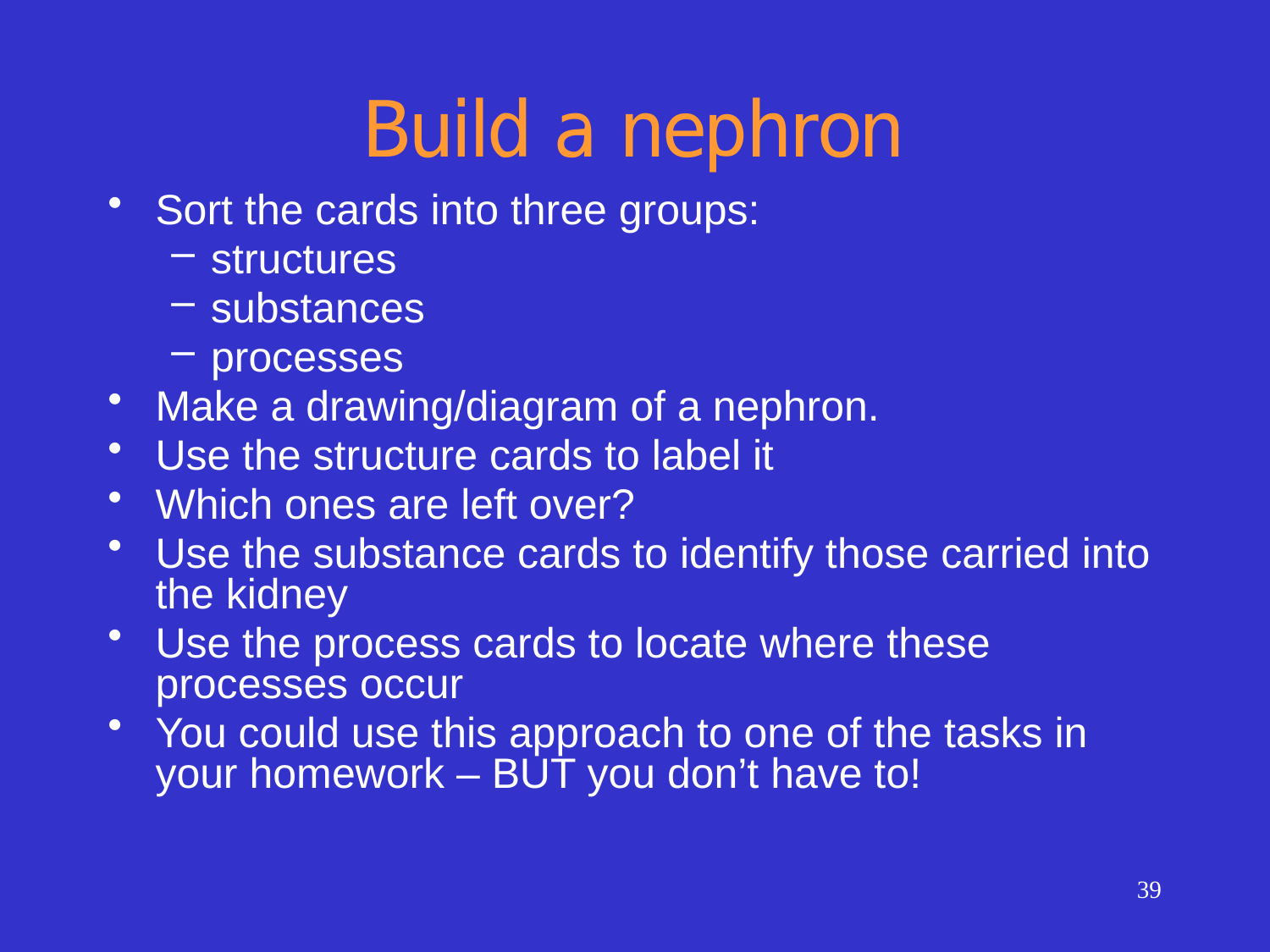

# Build a nephron
Sort the cards into three groups:
structures
substances
processes
Make a drawing/diagram of a nephron.
Use the structure cards to label it
Which ones are left over?
Use the substance cards to identify those carried into the kidney
Use the process cards to locate where these processes occur
You could use this approach to one of the tasks in your homework – BUT you don’t have to!
39